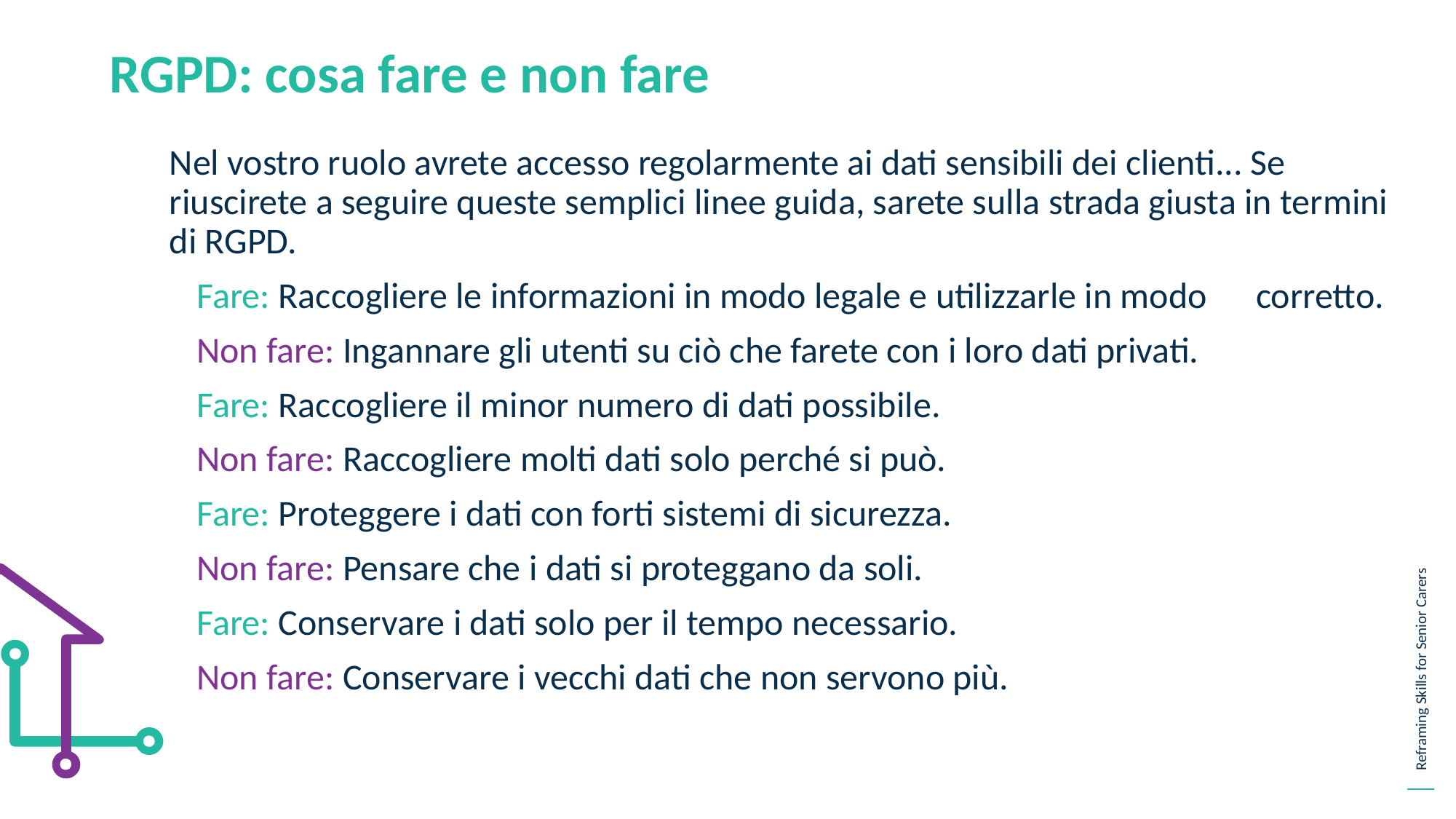

RGPD: cosa fare e non fare
Nel vostro ruolo avrete accesso regolarmente ai dati sensibili dei clienti... Se riuscirete a seguire queste semplici linee guida, sarete sulla strada giusta in termini di RGPD.
Fare: Raccogliere le informazioni in modo legale e utilizzarle in modo      corretto.
Non fare: Ingannare gli utenti su ciò che farete con i loro dati privati.
Fare: Raccogliere il minor numero di dati possibile.
Non fare: Raccogliere molti dati solo perché si può.
Fare: Proteggere i dati con forti sistemi di sicurezza.
Non fare: Pensare che i dati si proteggano da soli.
Fare: Conservare i dati solo per il tempo necessario.
Non fare: Conservare i vecchi dati che non servono più.